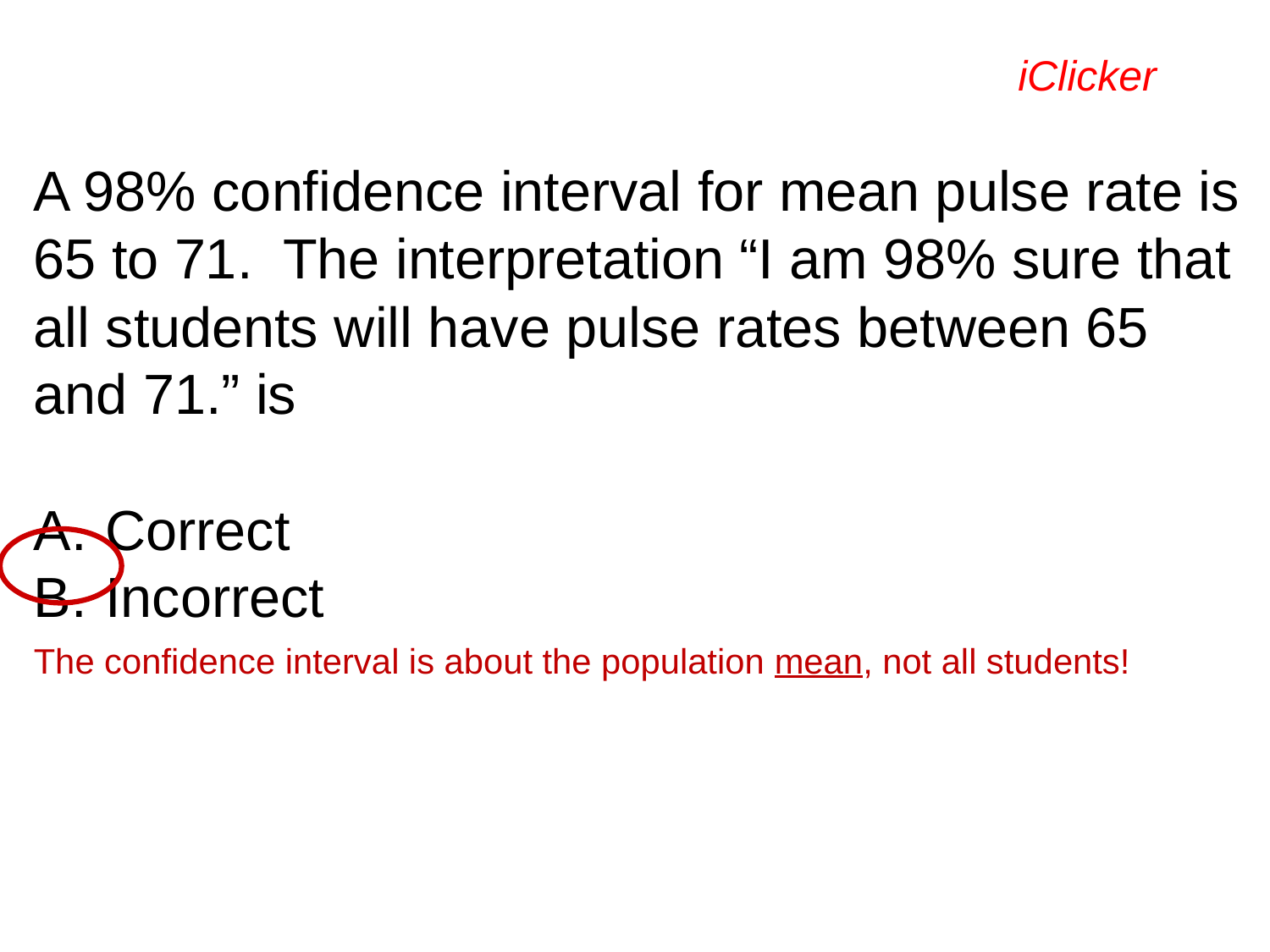

iClicker
A 98% confidence interval for mean pulse rate is 65 to 71.  The interpretation “I am 98% sure that all students will have pulse rates between 65 and 71.” is

Correct
Incorrect

The confidence interval is about the population mean, not all students!